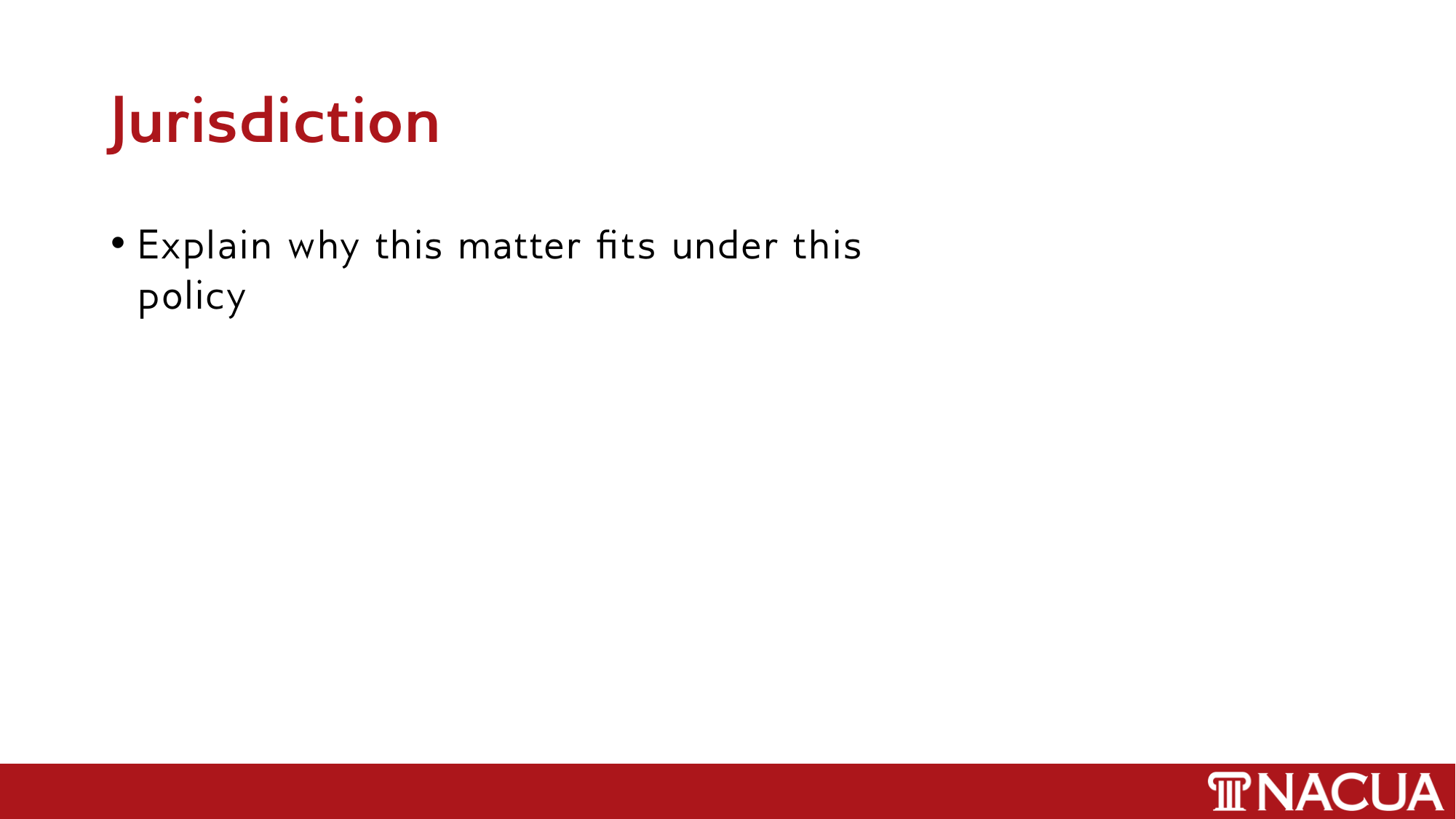

# Jurisdiction
Explain why this matter fits under this policy